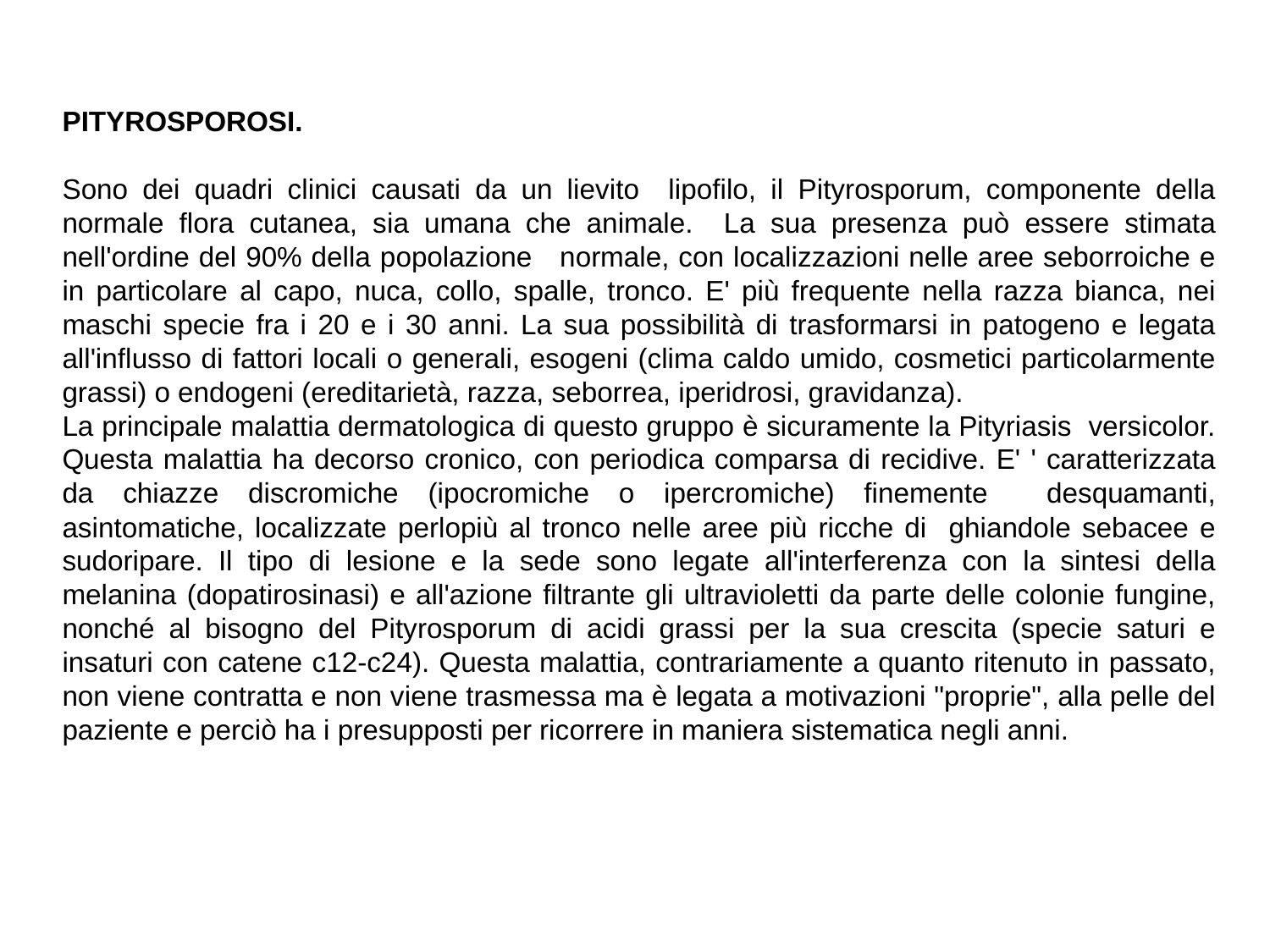

PITYROSPOROSI.

Sono dei quadri clinici causati da un lievito  lipoﬁlo, il Pityrosporum, componente della normale flora cutanea, sia umana che animale.  La sua presenza può essere stimata nell'ordine del 90% della popolazione   normale, con localizzazioni nelle aree seborroiche e in particolare al capo, nuca, collo, spalle, tronco. E' più frequente nella razza bianca, nei maschi specie fra i 20 e i 30 anni. La sua possibilità di trasformarsi in patogeno e legata all'inﬂusso di fattori locali o generali, esogeni (clima caldo umido, cosmetici particolarmente grassi) o endogeni (ereditarietà, razza, seborrea, iperidrosi, gravidanza).
La principale malattia dermatologica di questo gruppo è sicuramente la Pityriasis  versicolor. Questa malattia ha decorso cronico, con periodica comparsa di recidive. E' ' caratterizzata da chiazze discromiche (ipocromiche o ipercromiche) finemente  desquamanti, asintomatiche, localizzate perlopiù al tronco nelle aree più ricche di  ghiandole sebacee e sudoripare. Il tipo di lesione e la sede sono legate all'interferenza con la sintesi della melanina (dopatirosinasi) e all'azione filtrante gli ultravioletti da parte delle colonie fungine, nonché al bisogno del Pityrosporum di acidi grassi per la sua crescita (specie saturi e insaturi con catene c12-c24). Questa malattia, contrariamente a quanto ritenuto in passato, non viene contratta e non viene trasmessa ma è legata a motivazioni "proprie", alla pelle del paziente e perciò ha i presupposti per ricorrere in maniera sistematica negli anni.